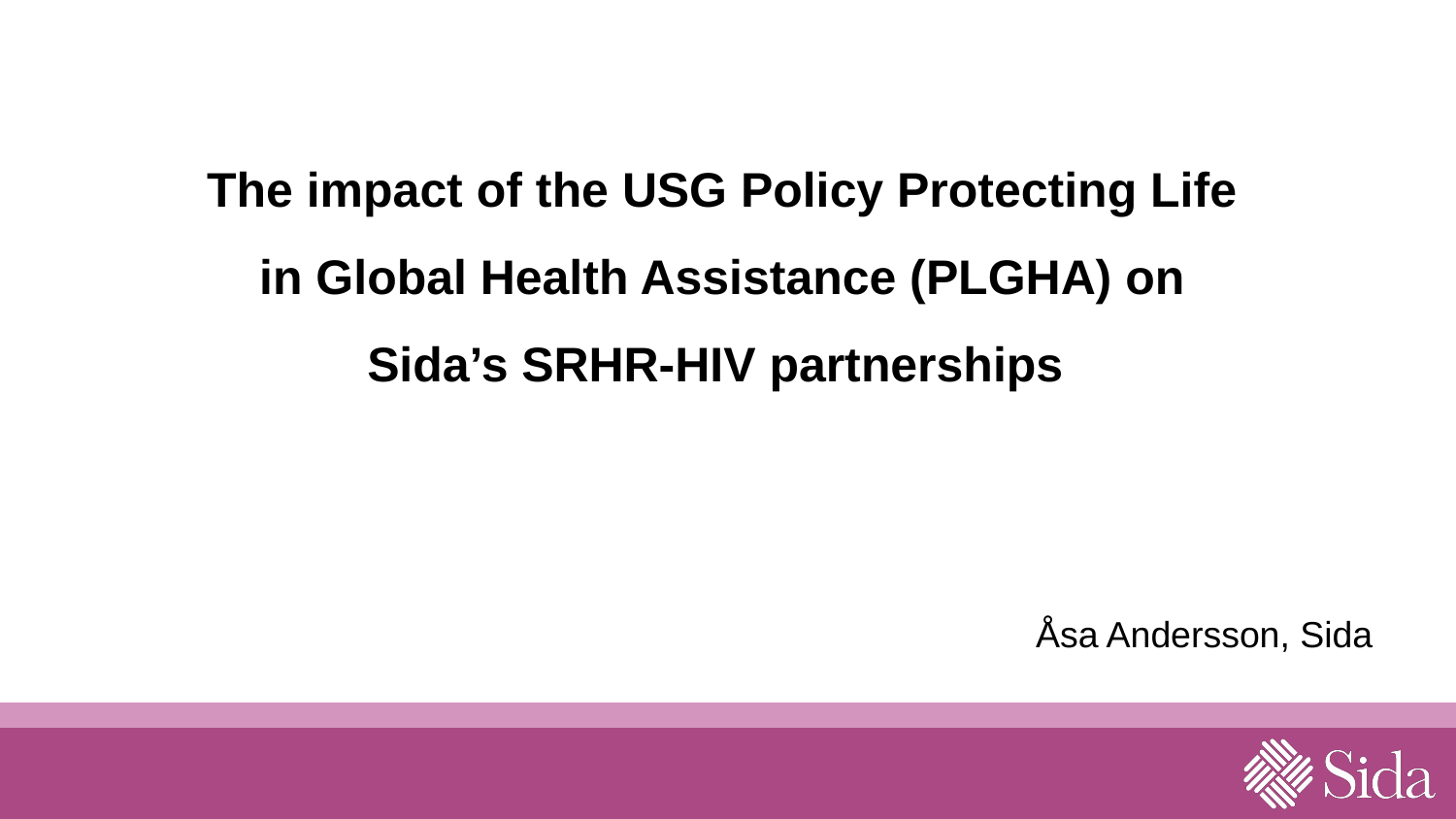

The impact of the USG Policy Protecting Life in Global Health Assistance (PLGHA) on Sida’s SRHR-HIV partnerships

Åsa Andersson, Sida